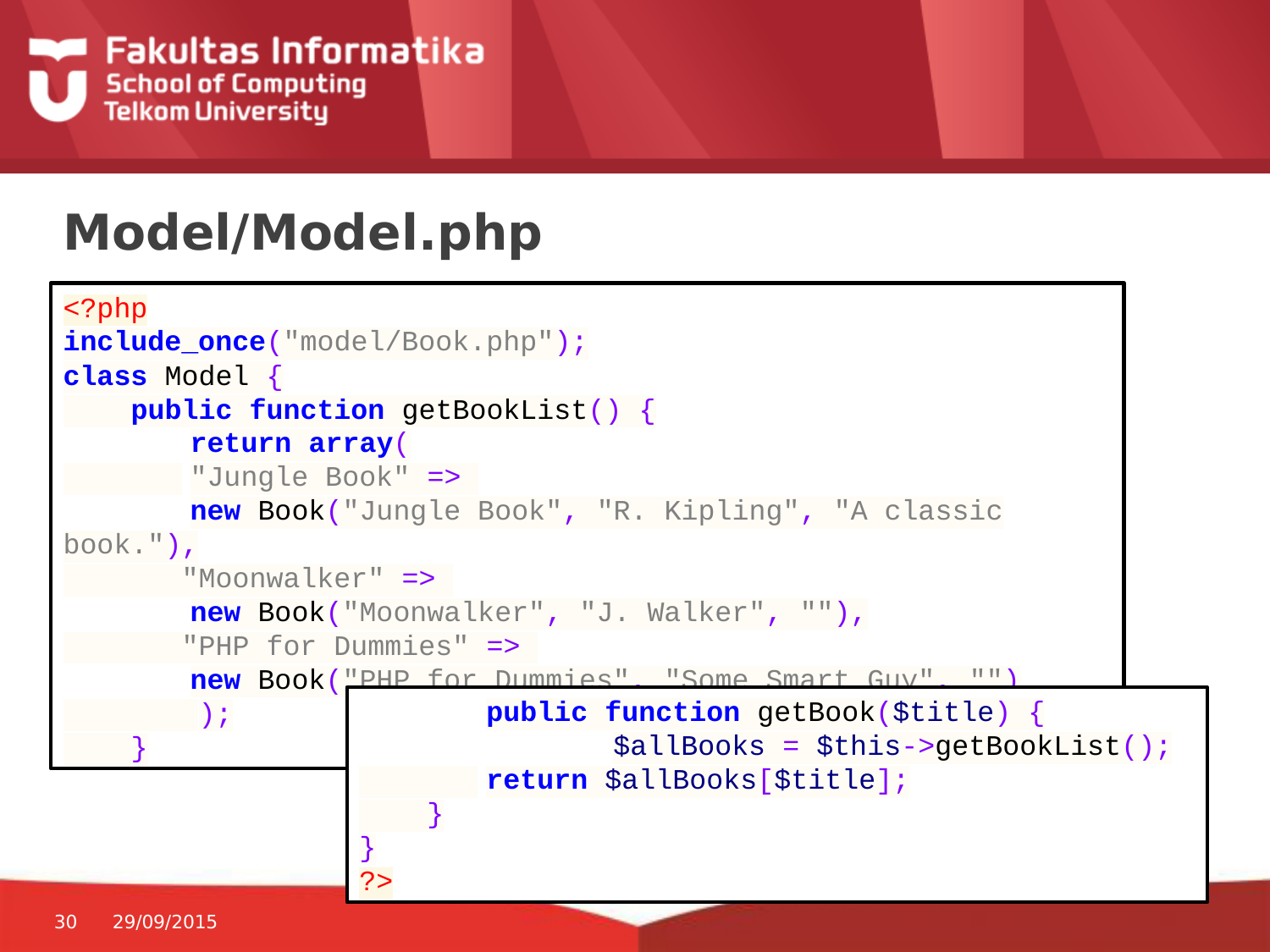

# Model/Model.php
<?php
include_once("model/Book.php");
class Model {
    public function getBookList() {
	return array(
       	"Jungle Book" =>
	new Book("Jungle Book", "R. Kipling", "A classic book."),
       "Moonwalker" =>
	new Book("Moonwalker", "J. Walker", ""),
       "PHP for Dummies" =>
	new Book("PHP for Dummies", "Some Smart Guy", "")
        );
    }
	public function getBook($title) {
		$allBooks = $this->getBookList();
       	return $allBooks[$title];
    }
}
?>
30
29/09/2015